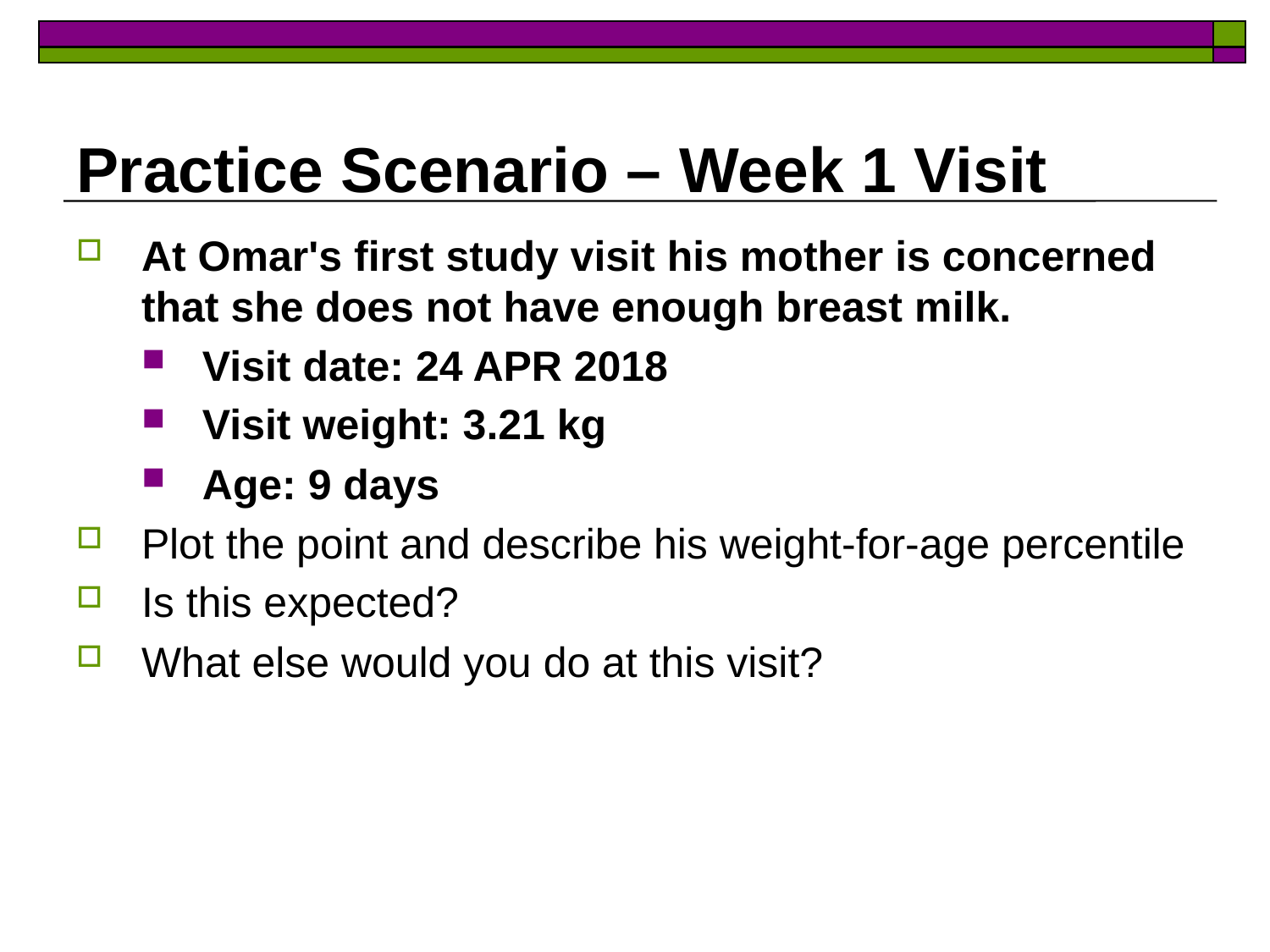

# Practice Scenario – Week 1 Visit
At Omar's first study visit his mother is concerned that she does not have enough breast milk.
Visit date: 24 APR 2018
Visit weight: 3.21 kg
Age: 9 days
Plot the point and describe his weight-for-age percentile
Is this expected?
What else would you do at this visit?